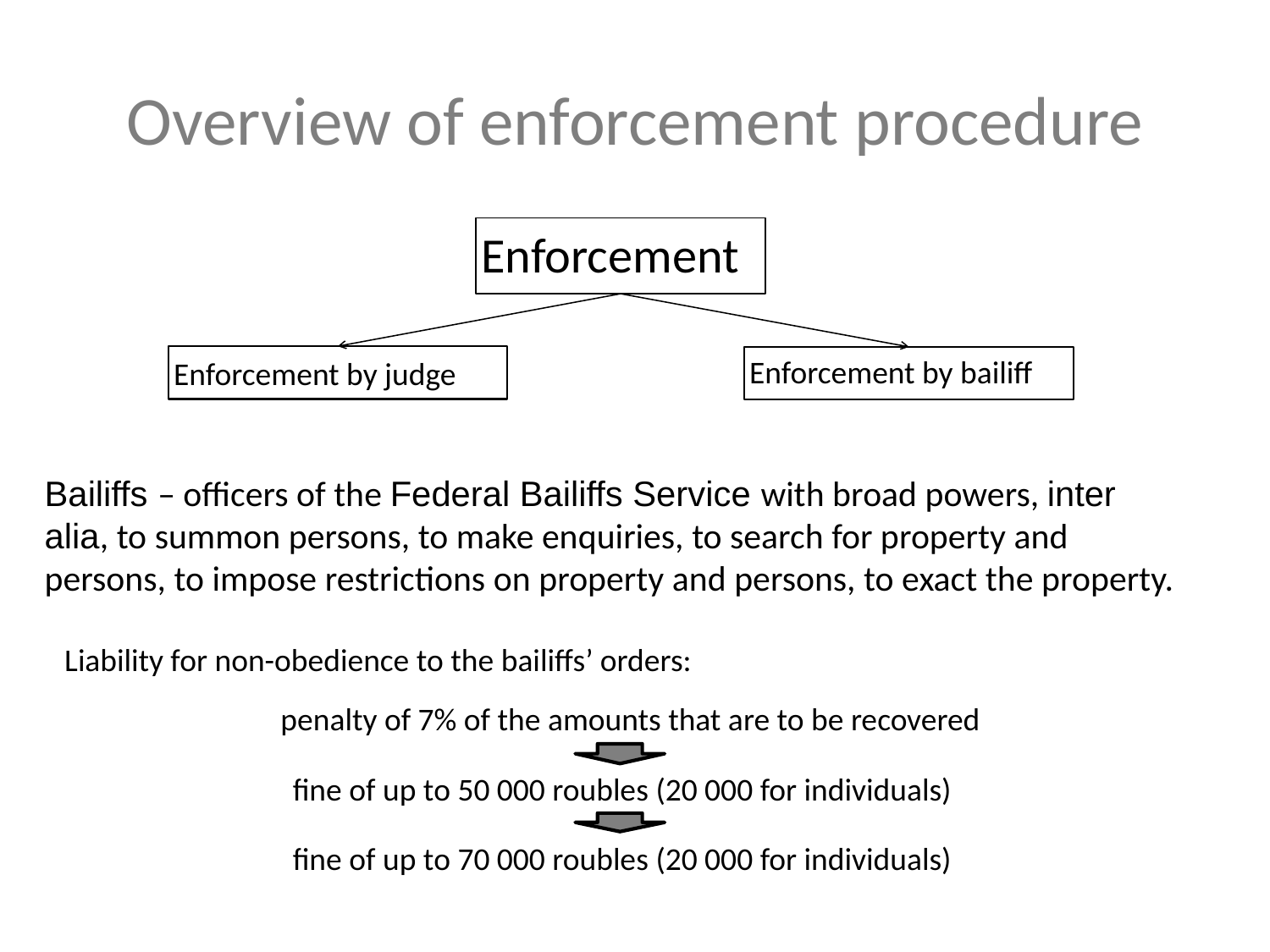

# Overview of enforcement procedure
Enforcement
Enforcement by judge
Enforcement by bailiff
Bailiffs – officers of the Federal Bailiffs Service with broad powers, inter alia, to summon persons, to make enquiries, to search for property and persons, to impose restrictions on property and persons, to exact the property.
Liability for non-obedience to the bailiffs’ orders:
penalty of 7% of the amounts that are to be recovered

fine of up to 50 000 roubles (20 000 for individuals)

fine of up to 70 000 roubles (20 000 for individuals)